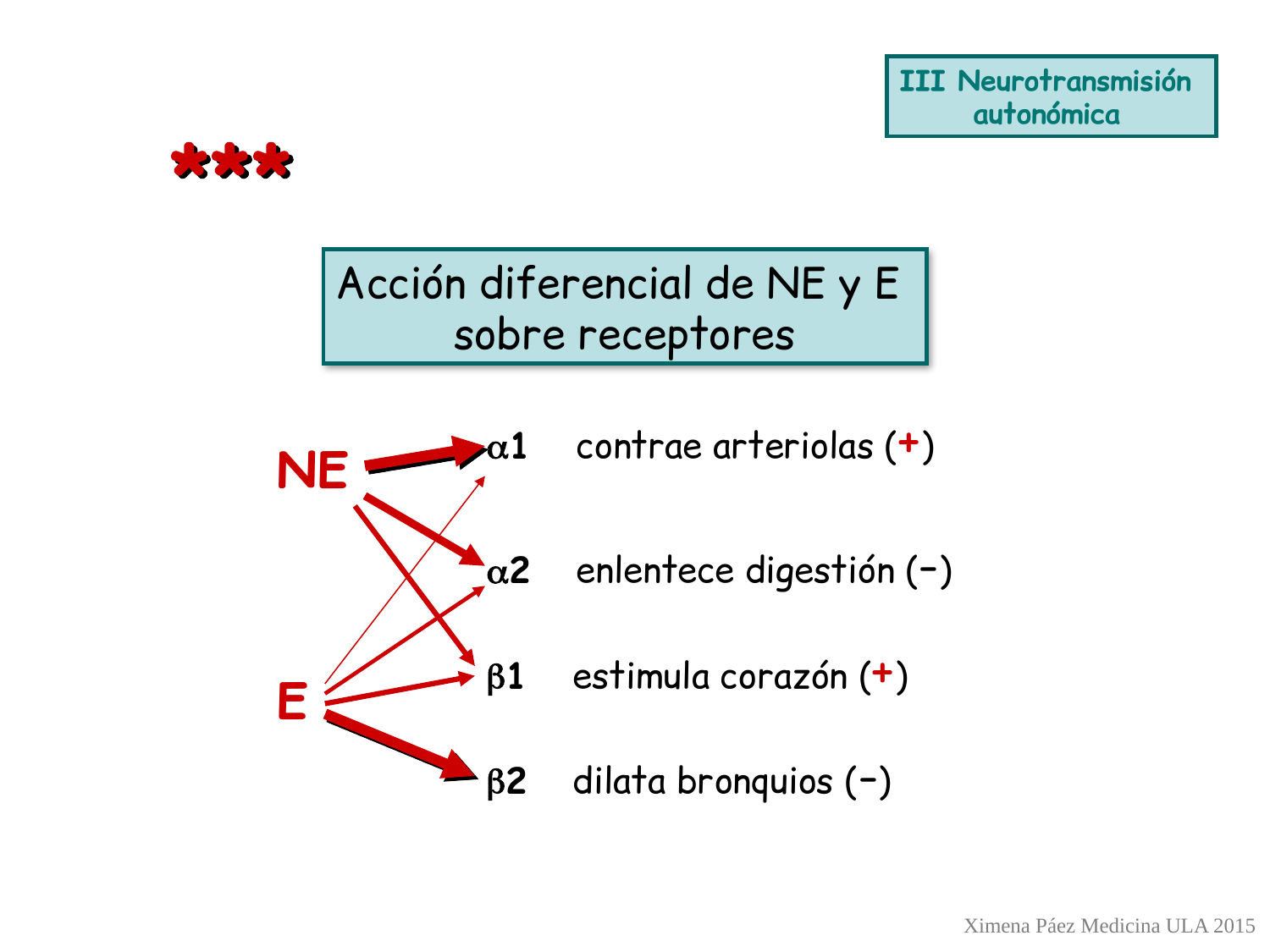

III Neurotransmisión
      autonómica
***
Acción diferencial de NE y E
sobre receptores
α1   contrae arteriolas (+)
NE

α2   enlentece digestión (-)

β1   estimula corazón (+)
E

β2   dilata bronquios (-)
Ximena Páez Medicina ULA 2015